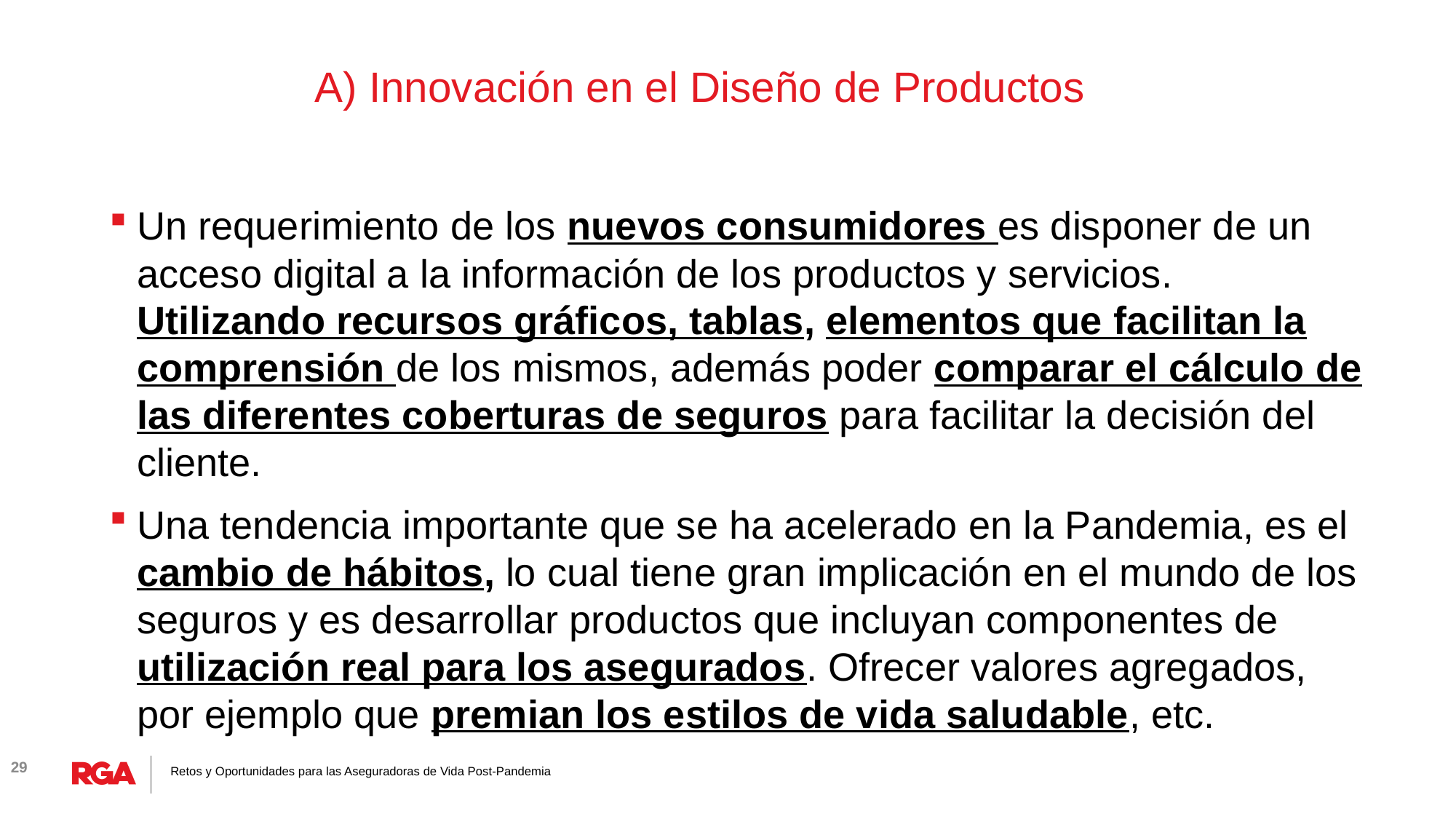

# A) Innovación en el Diseño de Productos
Un requerimiento de los nuevos consumidores es disponer de un acceso digital a la información de los productos y servicios. Utilizando recursos gráficos, tablas, elementos que facilitan la comprensión de los mismos, además poder comparar el cálculo de las diferentes coberturas de seguros para facilitar la decisión del cliente.
Una tendencia importante que se ha acelerado en la Pandemia, es el cambio de hábitos, lo cual tiene gran implicación en el mundo de los seguros y es desarrollar productos que incluyan componentes de utilización real para los asegurados. Ofrecer valores agregados, por ejemplo que premian los estilos de vida saludable, etc.

29
Retos y Oportunidades para las Aseguradoras de Vida Post-Pandemia